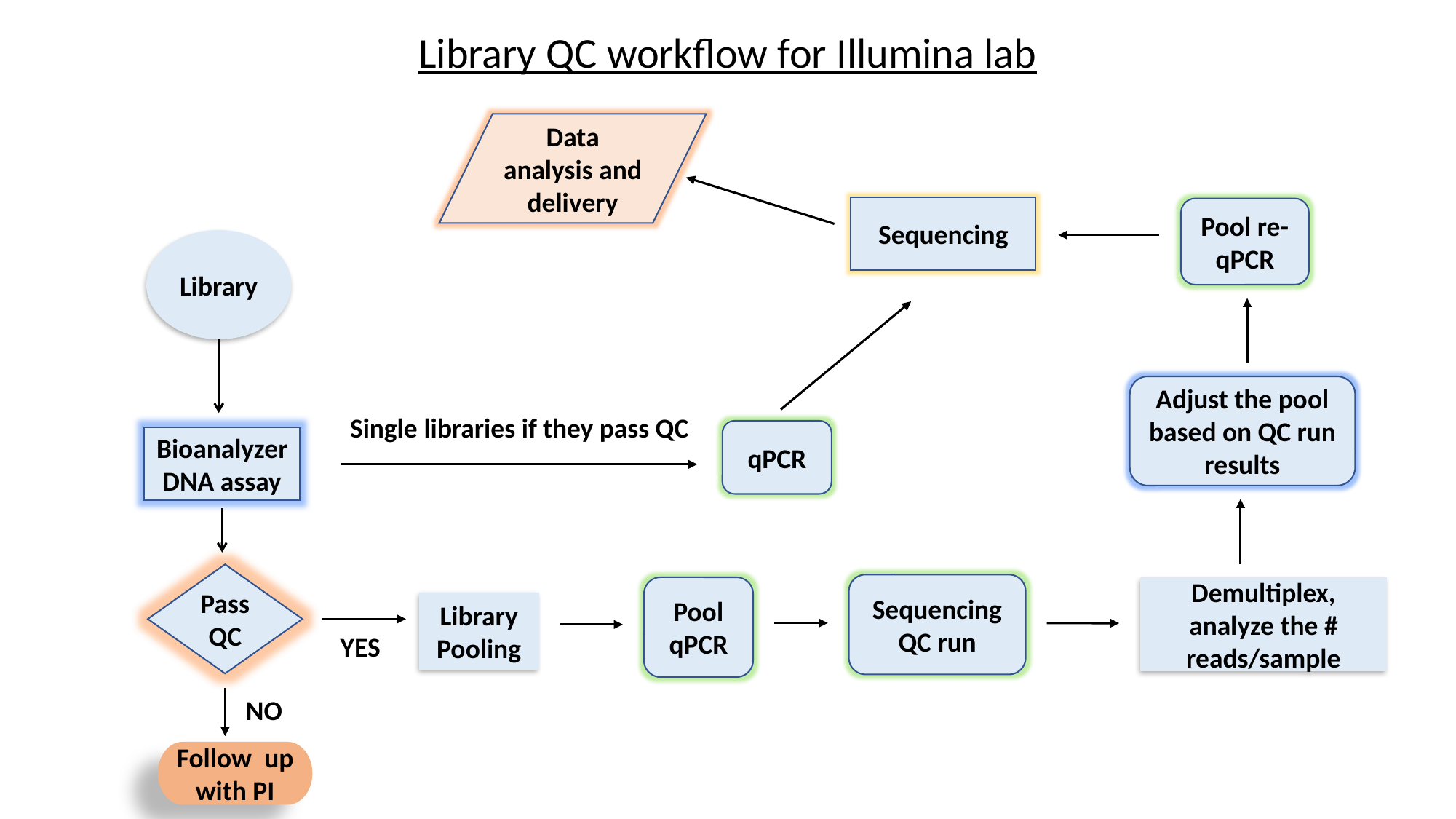

# Library QC workflow for Illumina lab
Data analysis and delivery
Sequencing
Pool re-qPCR
Library
Adjust the pool based on QC run results
Single libraries if they pass QC
qPCR
Bioanalyzer DNA assay
Pass QC
Sequencing QC run
Pool qPCR
Demultiplex, analyze the # reads/sample
Library Pooling
YES
NO
Follow  up with PI